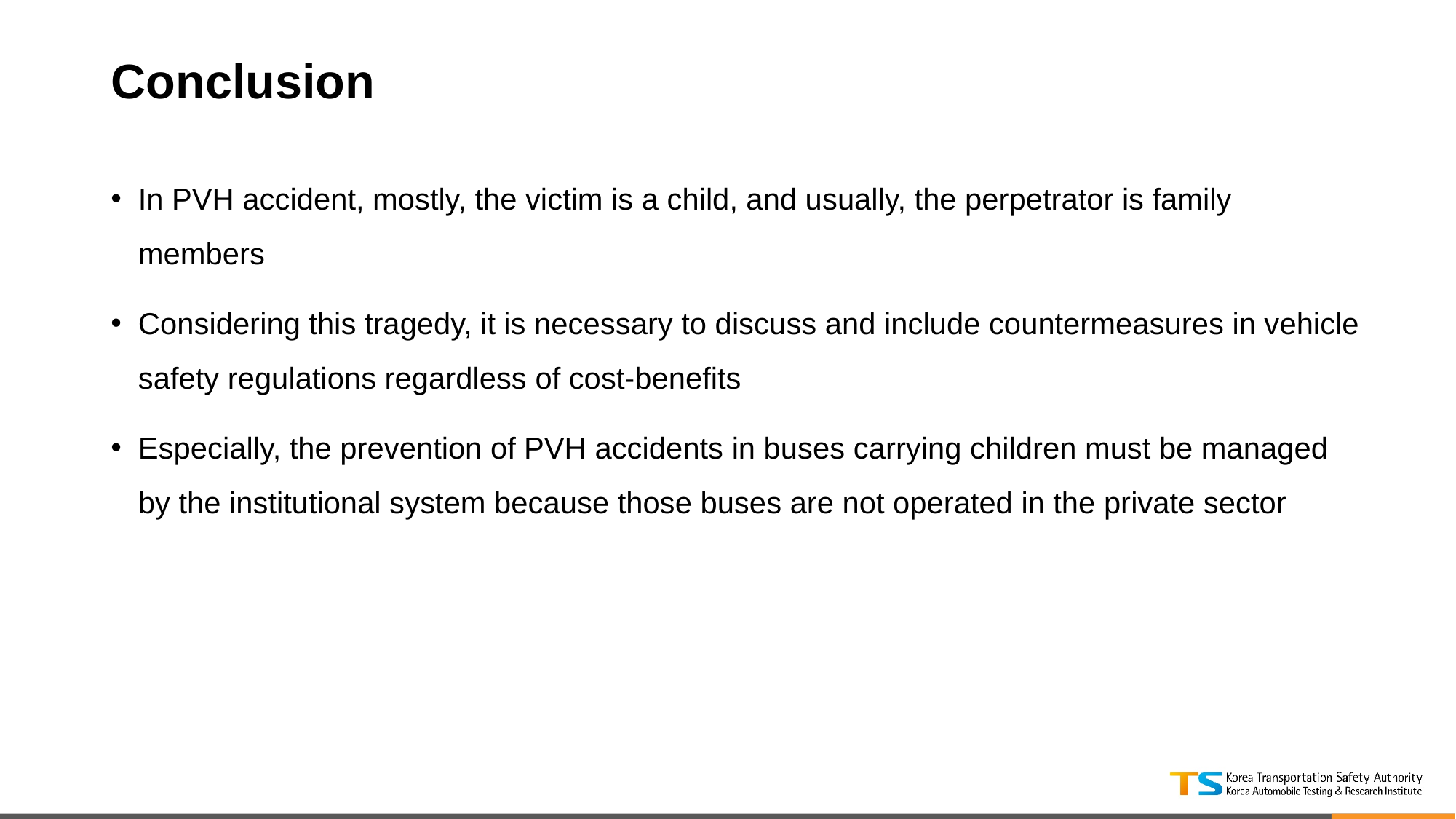

# Conclusion
In PVH accident, mostly, the victim is a child, and usually, the perpetrator is family members
Considering this tragedy, it is necessary to discuss and include countermeasures in vehicle safety regulations regardless of cost-benefits
Especially, the prevention of PVH accidents in buses carrying children must be managed by the institutional system because those buses are not operated in the private sector